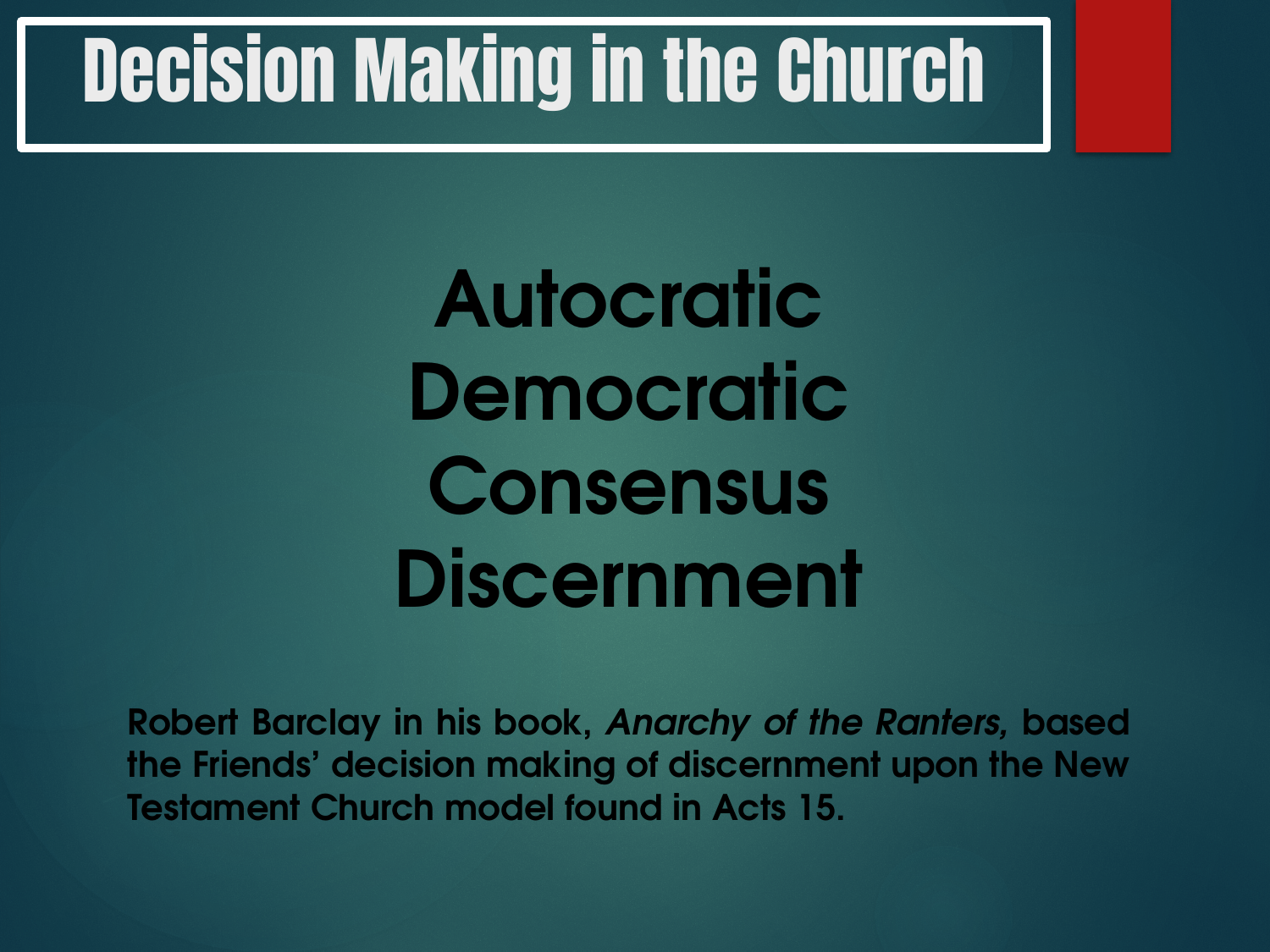

# Decision Making in the Church

Autocratic
Democratic
Consensus
Discernment

Robert Barclay in his book, Anarchy of the Ranters, based the Friends’ decision making of discernment upon the New Testament Church model found in Acts 15.